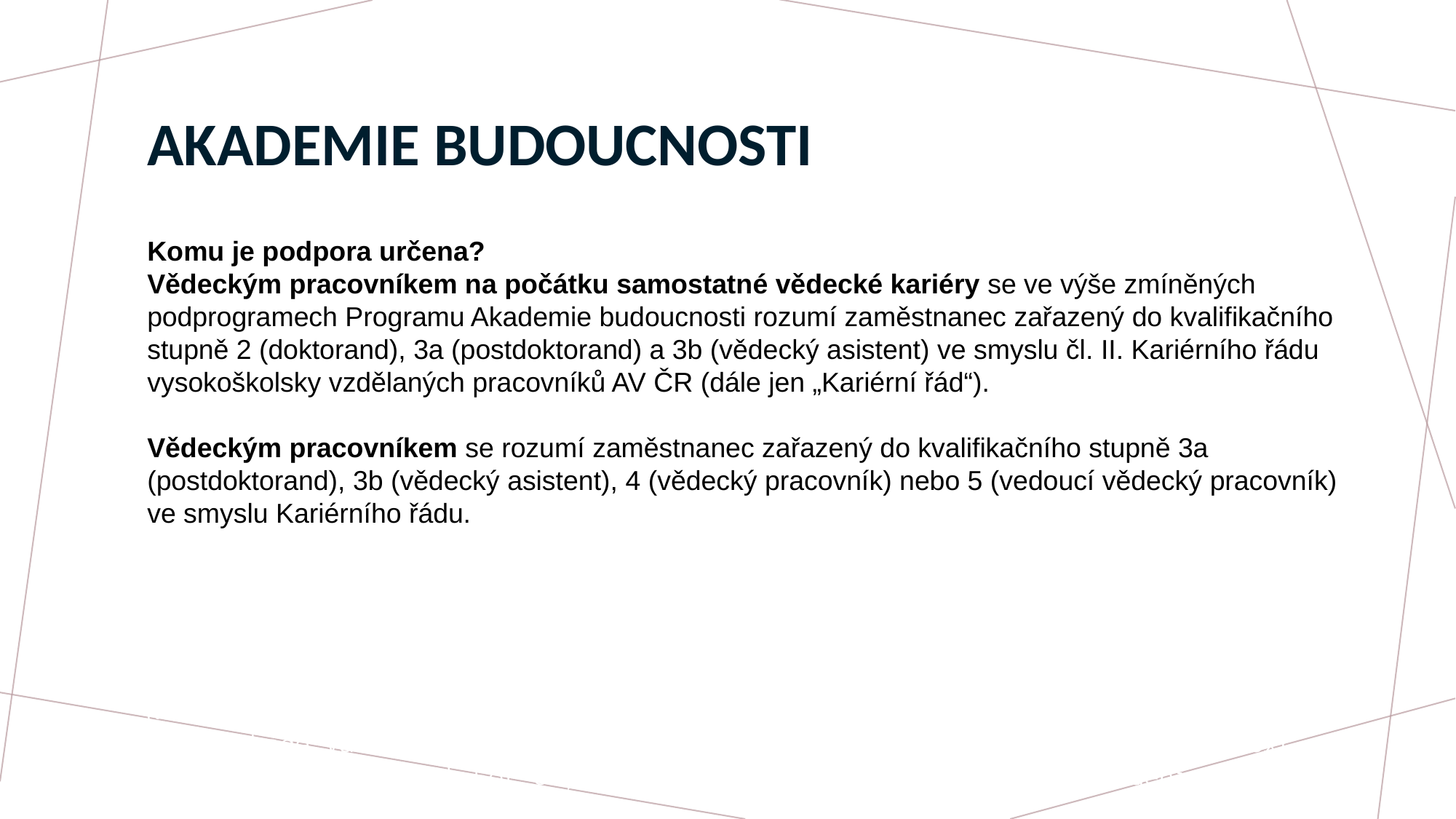

# Akademie budoucnosti
Komu je podpora určena?
Vědeckým pracovníkem na počátku samostatné vědecké kariéry se ve výše zmíněných podprogramech Programu Akademie budoucnosti rozumí zaměstnanec zařazený do kvalifikačního stupně 2 (doktorand), 3a (postdoktorand) a 3b (vědecký asistent) ve smyslu čl. II. Kariérního řádu vysokoškolsky vzdělaných pracovníků AV ČR (dále jen „Kariérní řád“).

Vědeckým pracovníkem se rozumí zaměstnanec zařazený do kvalifikačního stupně 3a (postdoktorand), 3b (vědecký asistent), 4 (vědecký pracovník) nebo 5 (vedoucí vědecký pracovník) ve smyslu Kariérního řádu.

 práce: Seminární práce
Předmět: EU integrace
Název díla: Vývoj pozice ČR k Fit For 55
Specifikace Vašich požadavků: bez úvodu, závěru apod. čistě deskriptivní text - vývoj pozice CR k Fit For 55, na domaci urovni, jednaní v EU, zavadeni do zakona CR
Počet stran: 10